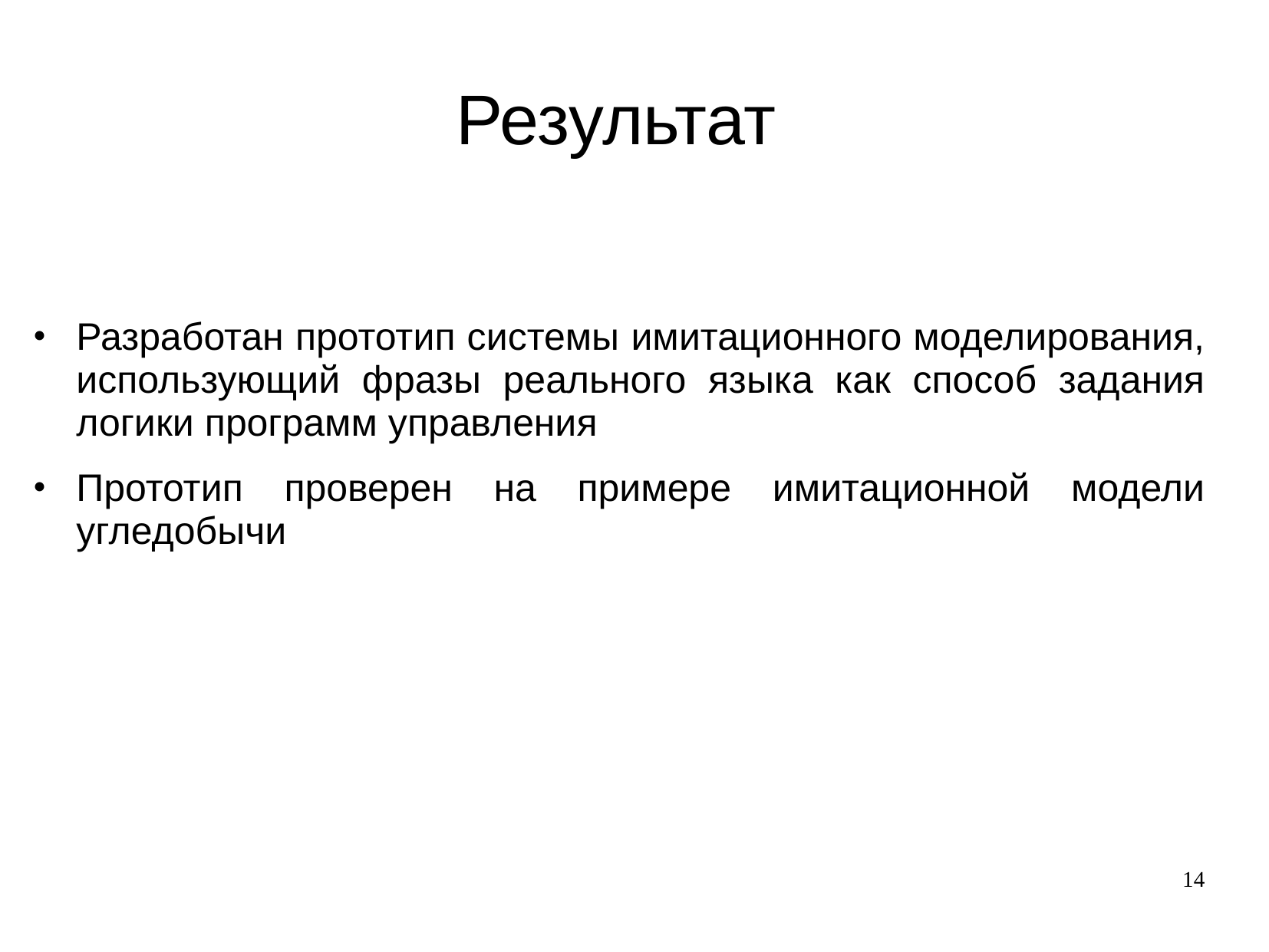

Результат
Разработан прототип системы имитационного моделирования, использующий фразы реального языка как способ задания логики программ управления
Прототип проверен на примере имитационной модели угледобычи

14